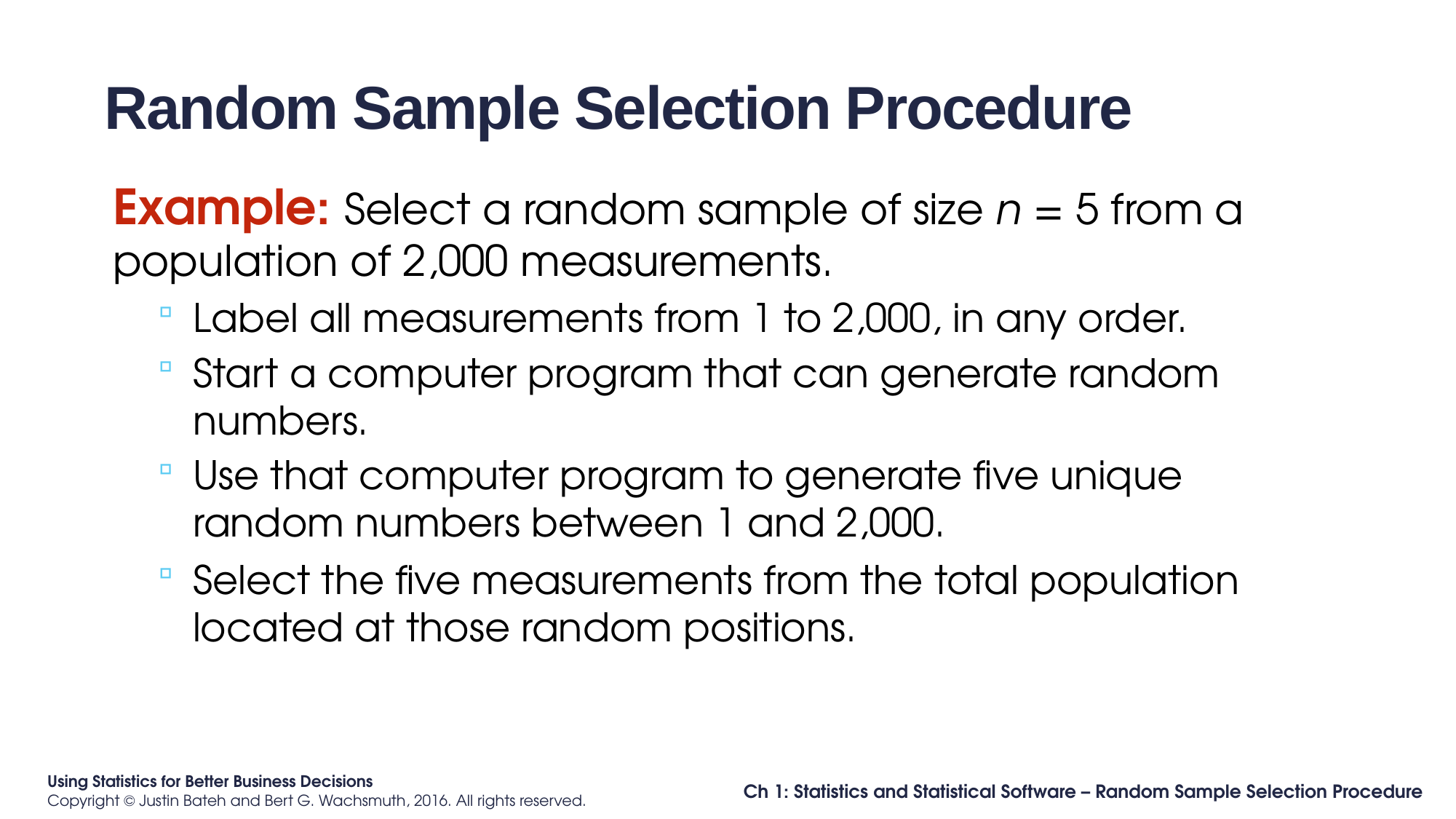

# Random Sample Selection Procedure
Example: Select a random sample of size n = 5 from a population of 2,000 measurements.
Label all measurements from 1 to 2,000, in any order.
Start a computer program that can generate random numbers.
Use that computer program to generate five unique random numbers between 1 and 2,000.
Select the five measurements from the total population located at those random positions.
Ch 1: Statistics and Statistical Software – Random Sample Selection Procedure